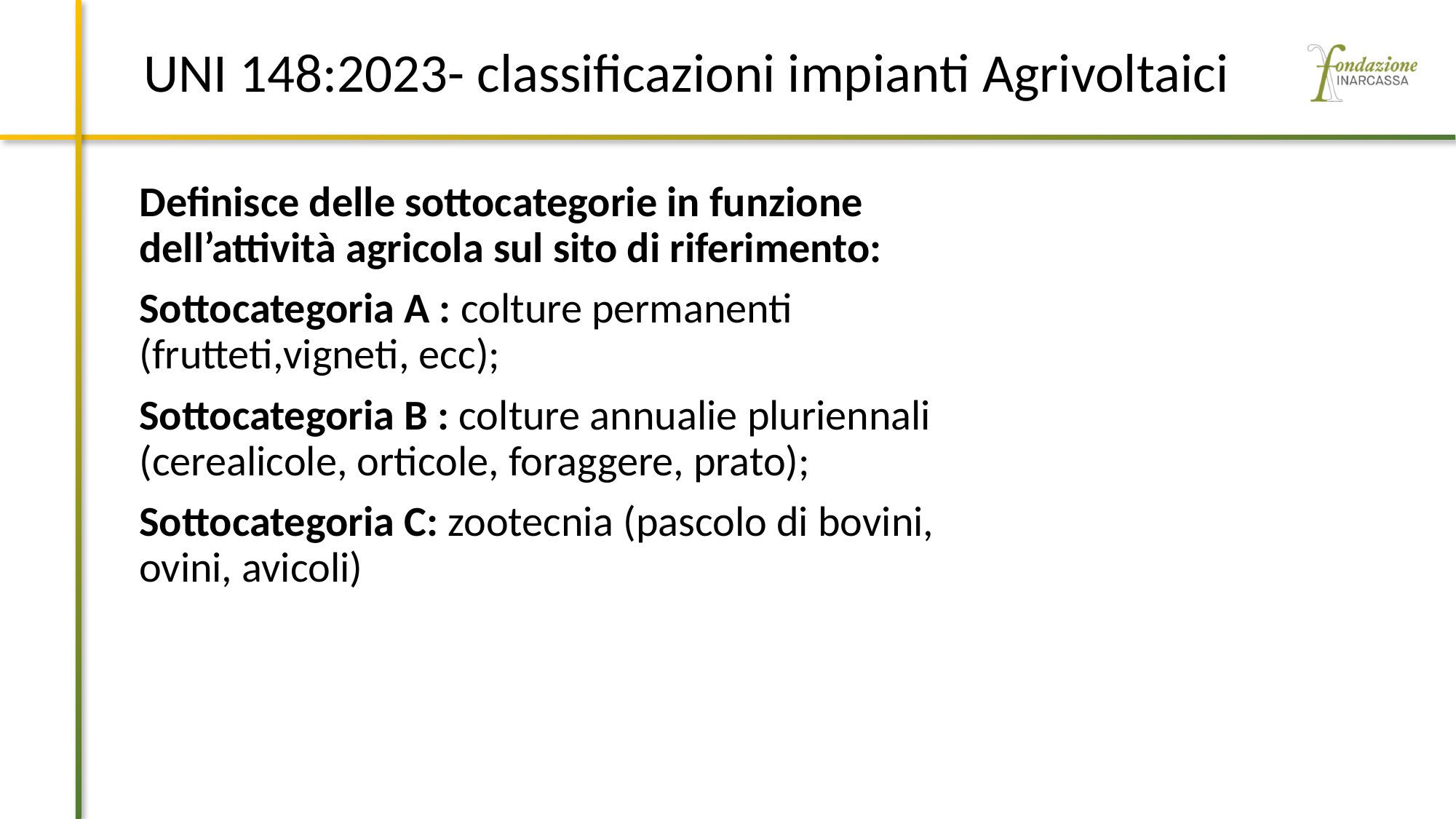

# UNI 148:2023- classificazioni impianti Agrivoltaici
Definisce delle sottocategorie in funzione dell’attività agricola sul sito di riferimento:
Sottocategoria A : colture permanenti (frutteti,vigneti, ecc);
Sottocategoria B : colture annualie pluriennali (cerealicole, orticole, foraggere, prato);
Sottocategoria C: zootecnia (pascolo di bovini, ovini, avicoli)